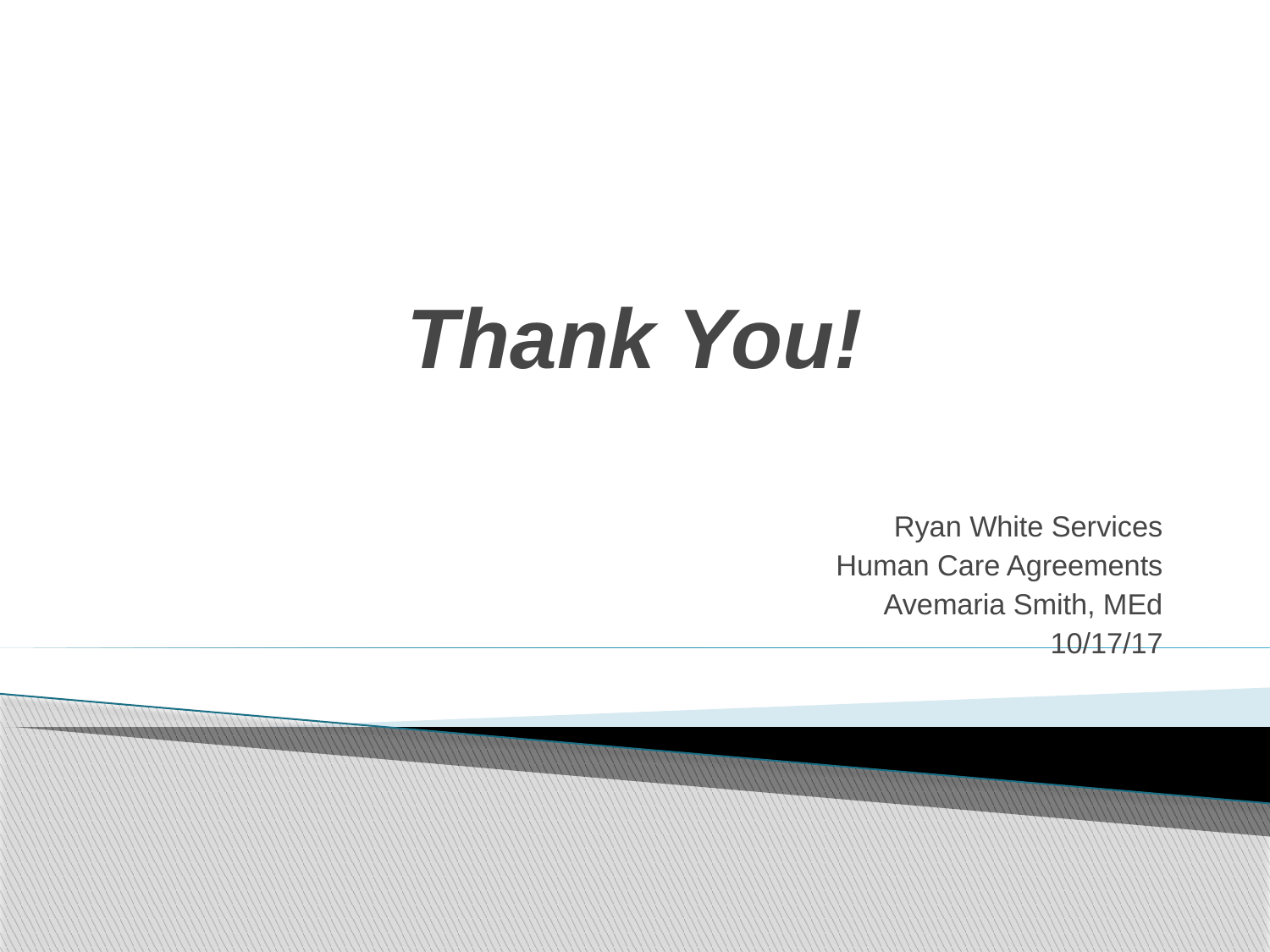

# Thank You!
Ryan White Services
Human Care Agreements
Avemaria Smith, MEd
10/17/17